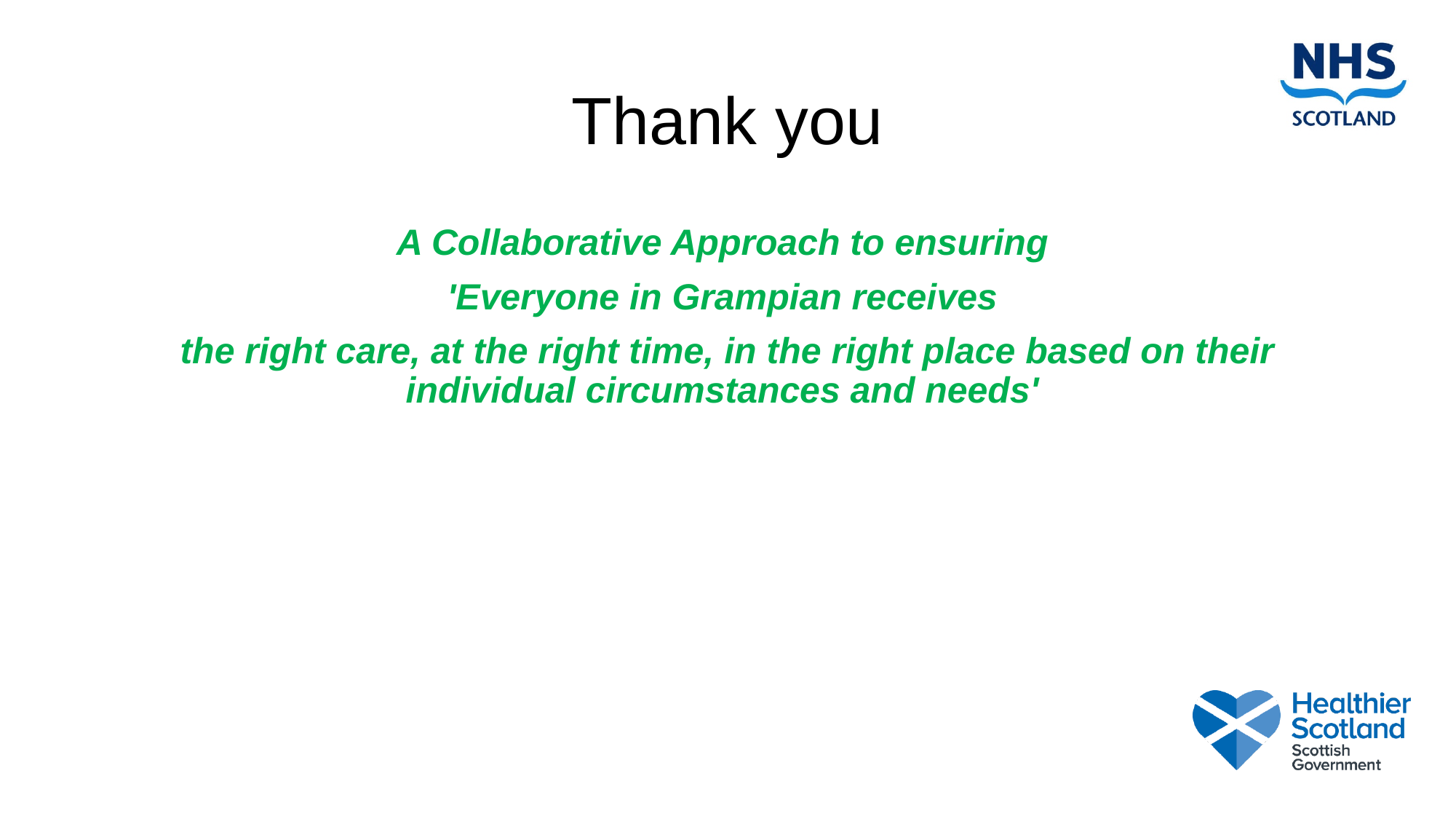

# Thank you
A Collaborative Approach to ensuring
'Everyone in Grampian receives
the right care, at the right time, in the right place based on their individual circumstances and needs'